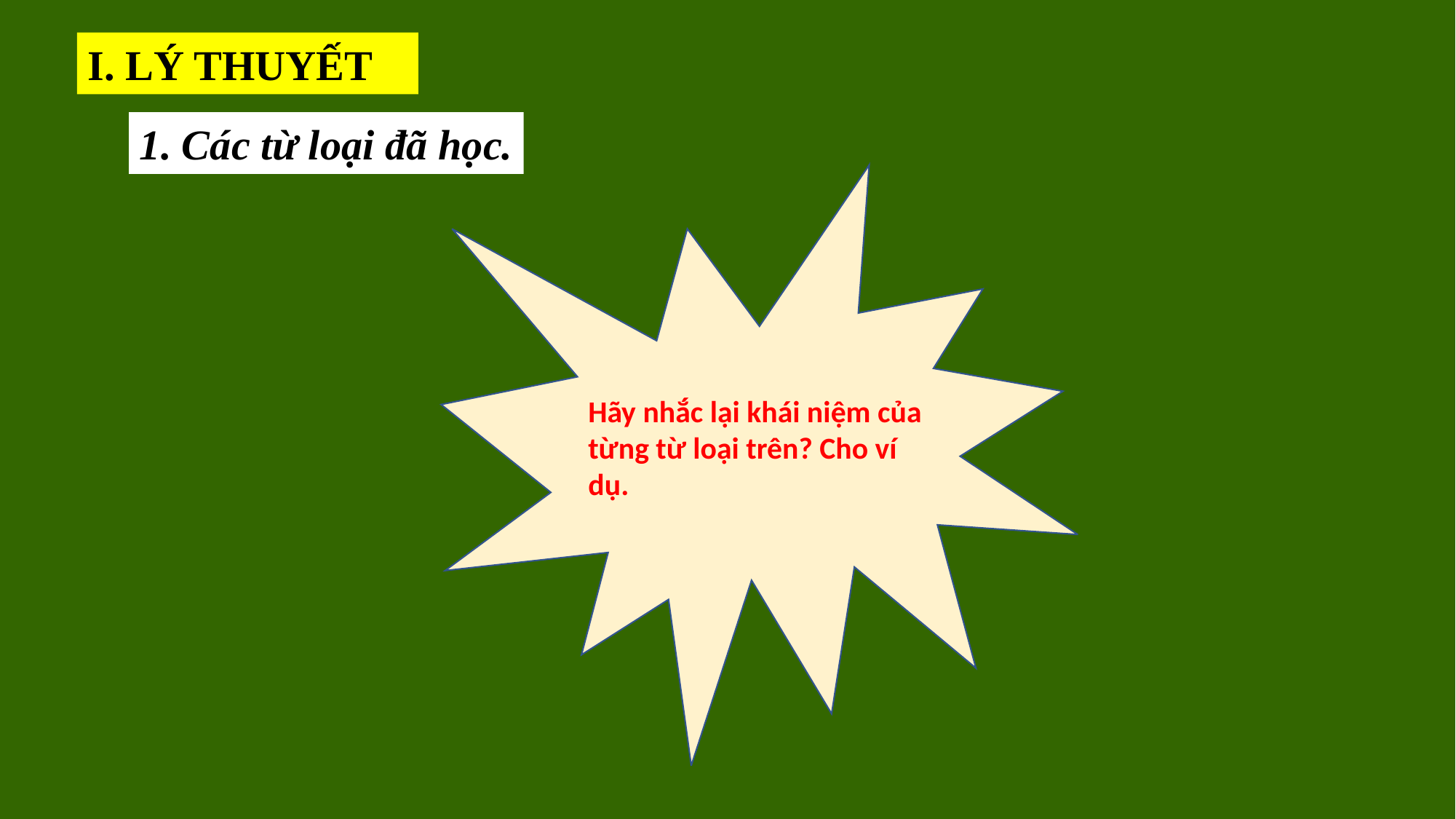

I. LÝ THUYẾT
1. Các từ loại đã học.
Hãy nhắc lại khái niệm của từng từ loại trên? Cho ví dụ.